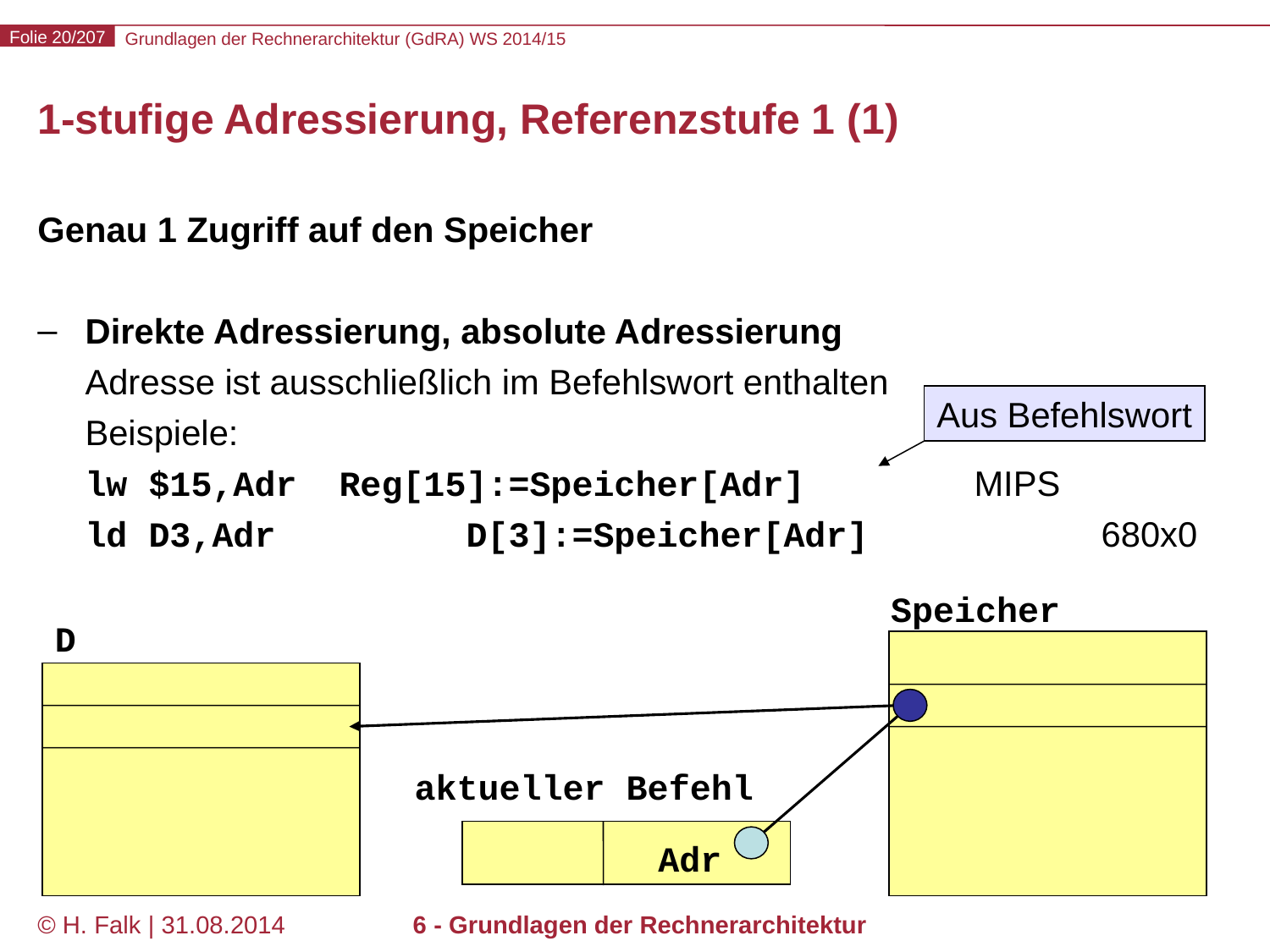

# 1-stufige Adressierung, Referenzstufe 1 (1)
Genau 1 Zugriff auf den Speicher

Direkte Adressierung, absolute Adressierung
Adresse ist ausschließlich im Befehlswort enthalten
Beispiele:
lw $15,Adr	Reg[15]:=Speicher[Adr]		MIPS
ld D3,Adr		D[3]:=Speicher[Adr]		680x0
Aus Befehlswort

Speicher
D

aktueller Befehl

Adr
© H. Falk | 31.08.2014
6 - Grundlagen der Rechnerarchitektur